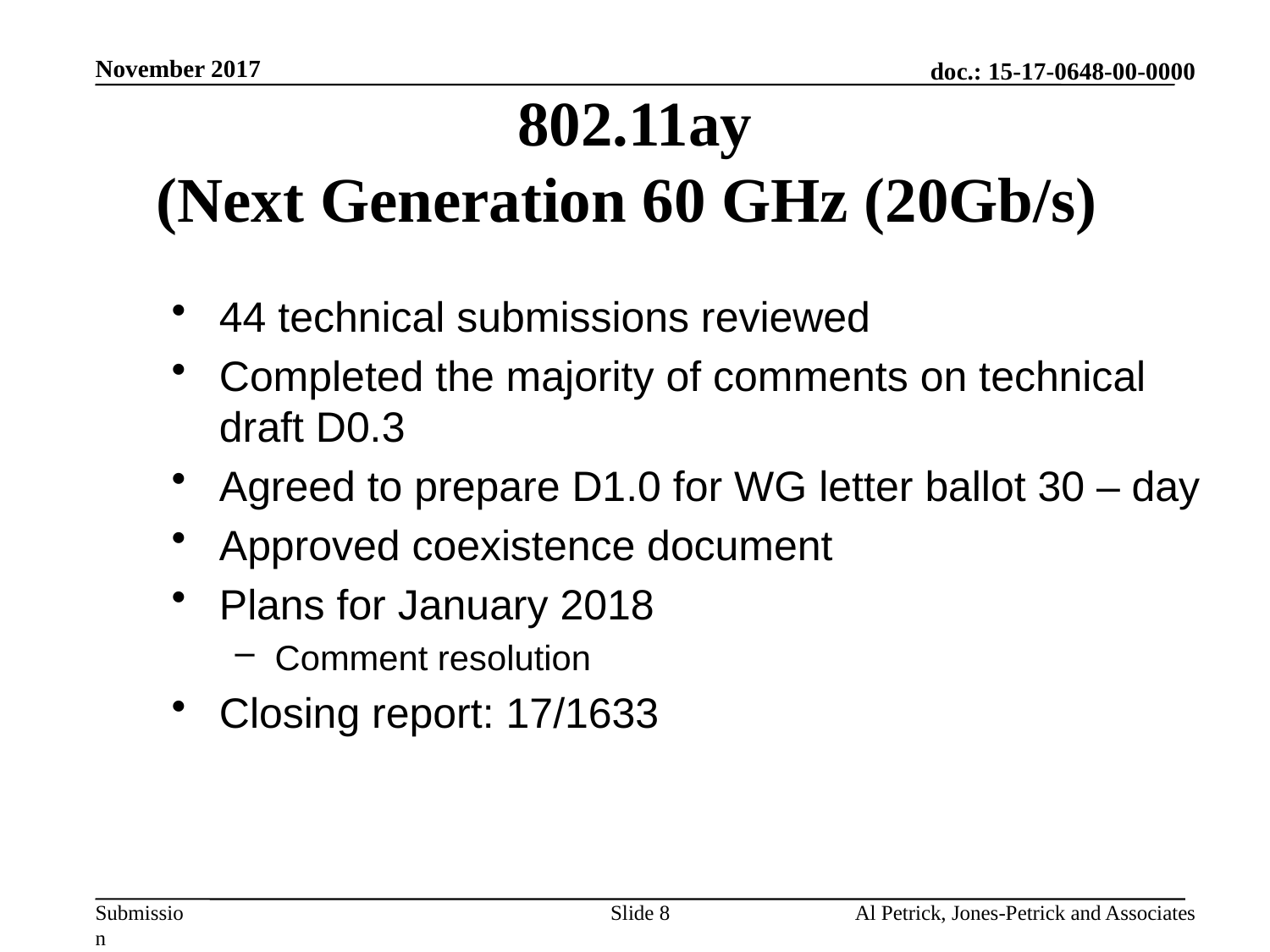

November 2017
# 802.11ay (Next Generation 60 GHz (20Gb/s)
44 technical submissions reviewed
Completed the majority of comments on technical draft D0.3
Agreed to prepare D1.0 for WG letter ballot 30 – day
Approved coexistence document
Plans for January 2018
Comment resolution
Closing report: 17/1633

Slide 8
Al Petrick, Jones-Petrick and Associates